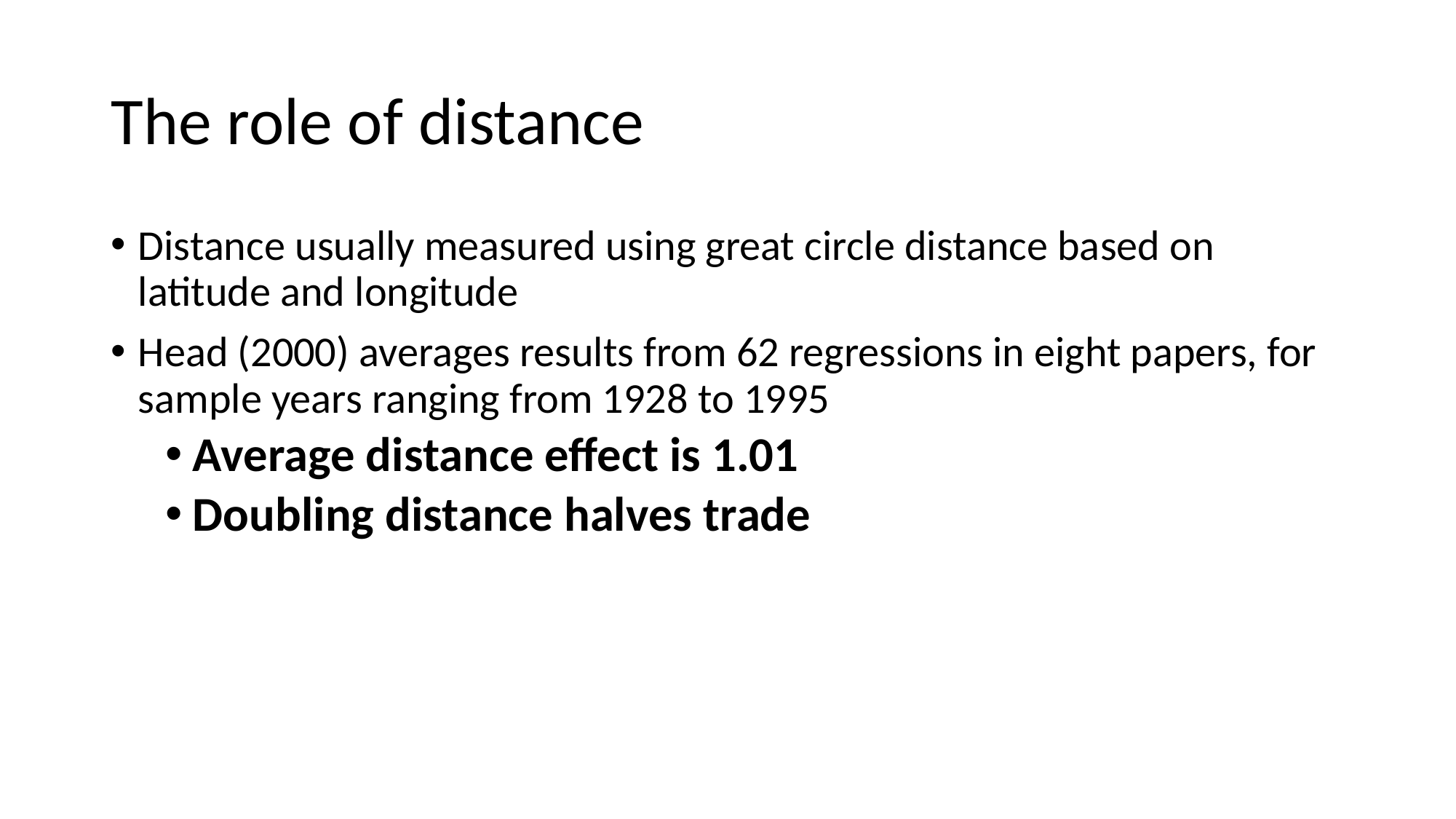

# The role of distance
Distance usually measured using great circle distance based on latitude and longitude
Head (2000) averages results from 62 regressions in eight papers, for sample years ranging from 1928 to 1995
Average distance effect is 1.01
Doubling distance halves trade